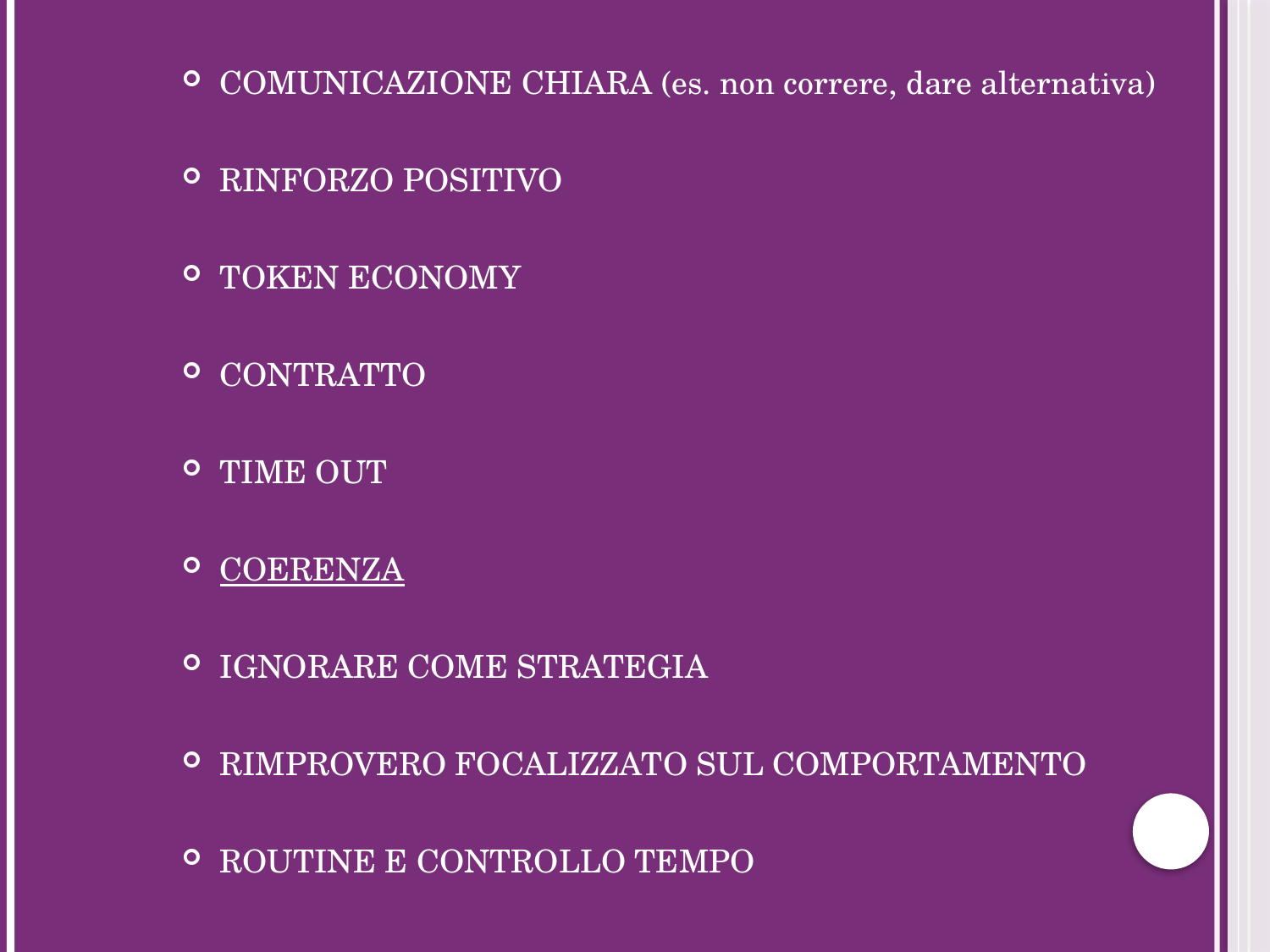

COMUNICAZIONE CHIARA (es. non correre, dare alternativa)

RINFORZO POSITIVO

TOKEN ECONOMY

CONTRATTO

TIME OUT

COERENZA

IGNORARE COME STRATEGIA

RIMPROVERO FOCALIZZATO SUL COMPORTAMENTO

ROUTINE E CONTROLLO TEMPO